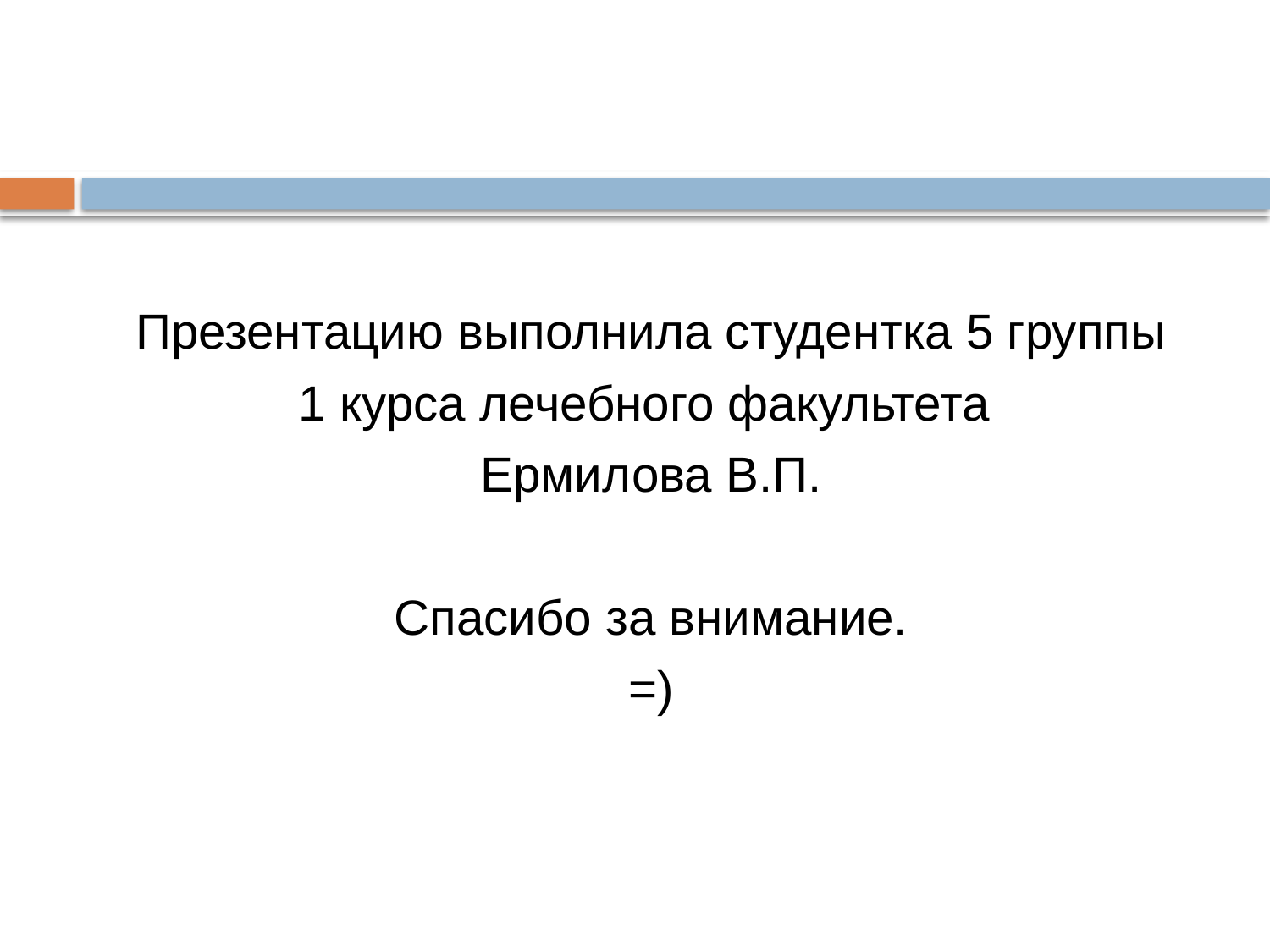

Презентацию выполнила студентка 5 группы
1 курса лечебного факультета
Ермилова В.П.

Спасибо за внимание.
=)